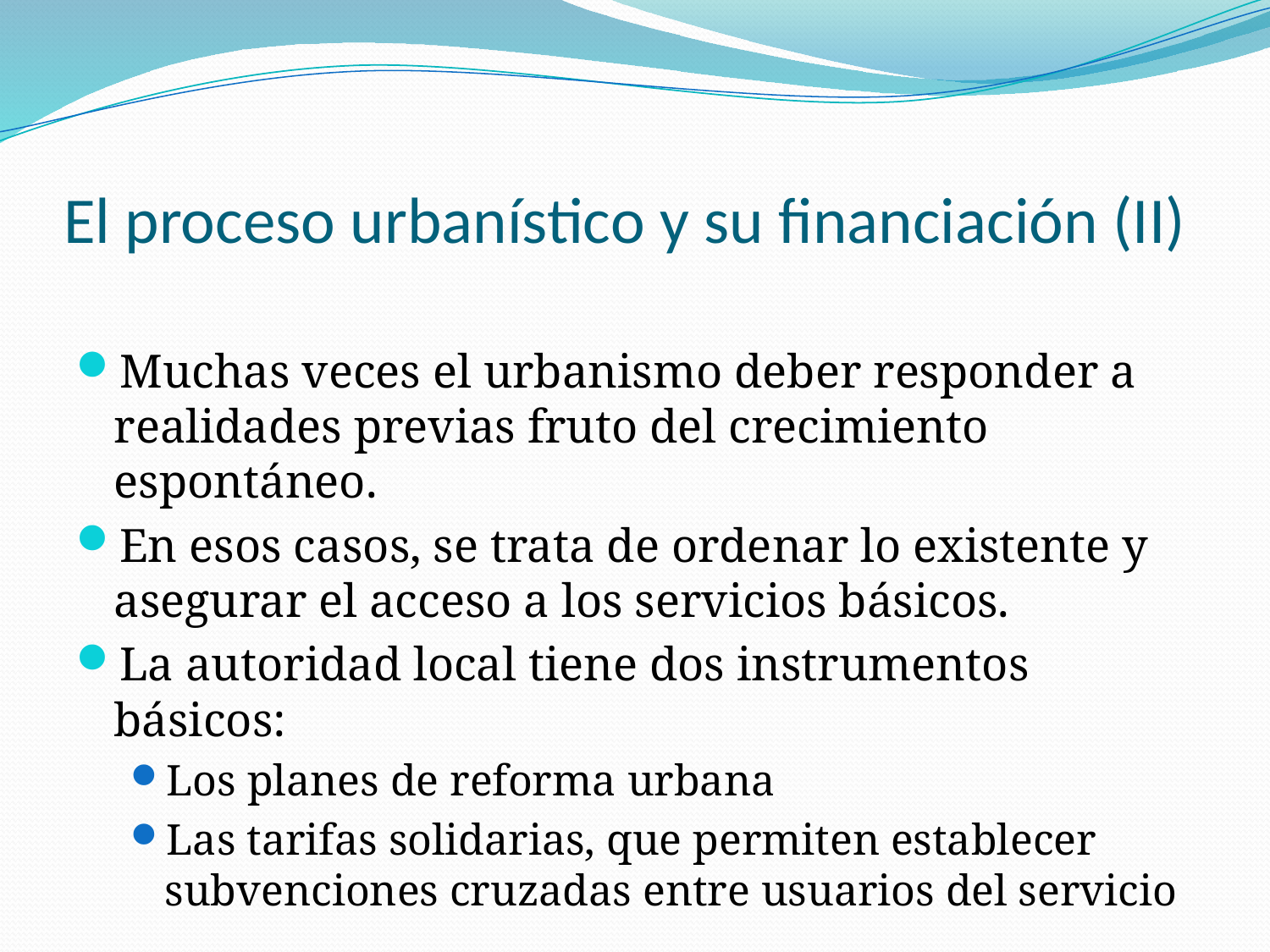

# El proceso urbanístico y su financiación (II)
Muchas veces el urbanismo deber responder a realidades previas fruto del crecimiento espontáneo.
En esos casos, se trata de ordenar lo existente y asegurar el acceso a los servicios básicos.
La autoridad local tiene dos instrumentos básicos:
Los planes de reforma urbana
Las tarifas solidarias, que permiten establecer subvenciones cruzadas entre usuarios del servicio